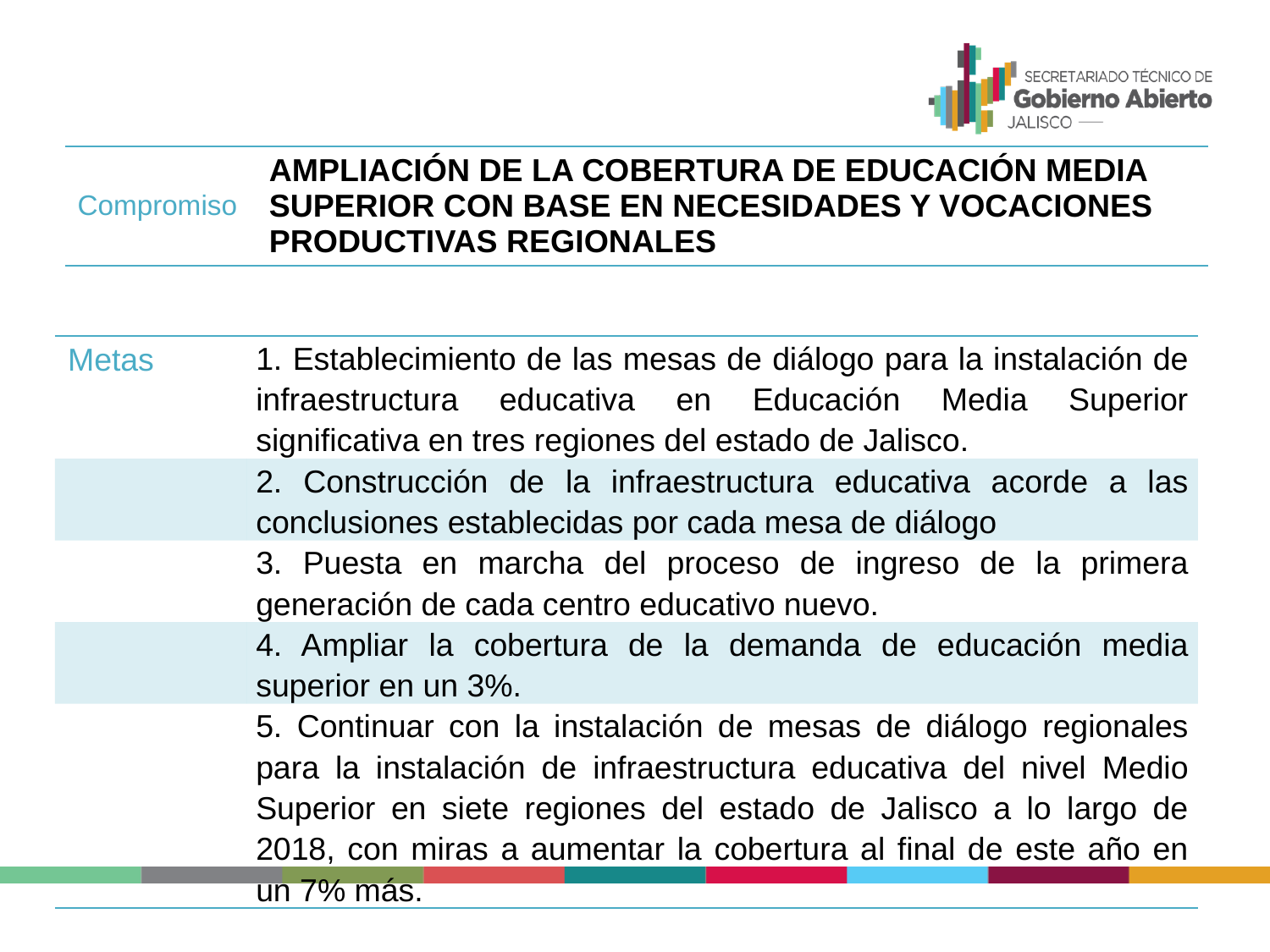

| Compromiso | AMPLIACIÓN DE LA COBERTURA DE EDUCACIÓN MEDIA SUPERIOR CON BASE EN NECESIDADES Y VOCACIONES PRODUCTIVAS REGIONALES |
| --- | --- |
| Metas | 1. Establecimiento de las mesas de diálogo para la instalación de infraestructura educativa en Educación Media Superior significativa en tres regiones del estado de Jalisco. |
| --- | --- |
|  | 2. Construcción de la infraestructura educativa acorde a las conclusiones establecidas por cada mesa de diálogo |
|  | 3. Puesta en marcha del proceso de ingreso de la primera generación de cada centro educativo nuevo. |
|  | 4. Ampliar la cobertura de la demanda de educación media superior en un 3%. |
|  | 5. Continuar con la instalación de mesas de diálogo regionales para la instalación de infraestructura educativa del nivel Medio Superior en siete regiones del estado de Jalisco a lo largo de 2018, con miras a aumentar la cobertura al final de este año en un 7% más. |